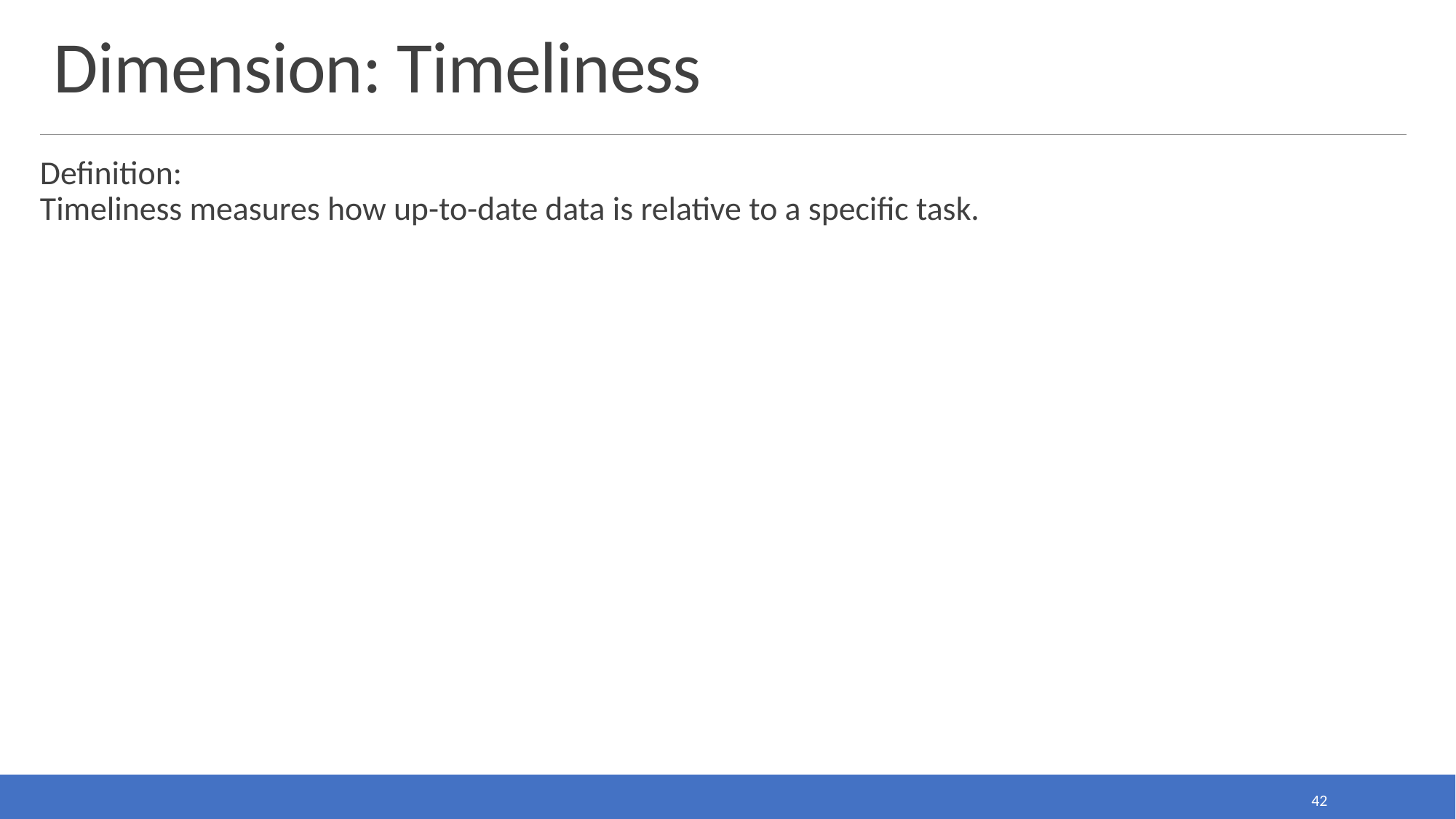

# Dimension: Timeliness
Definition:
Timeliness measures how up-to-date data is relative to a specific task.
42